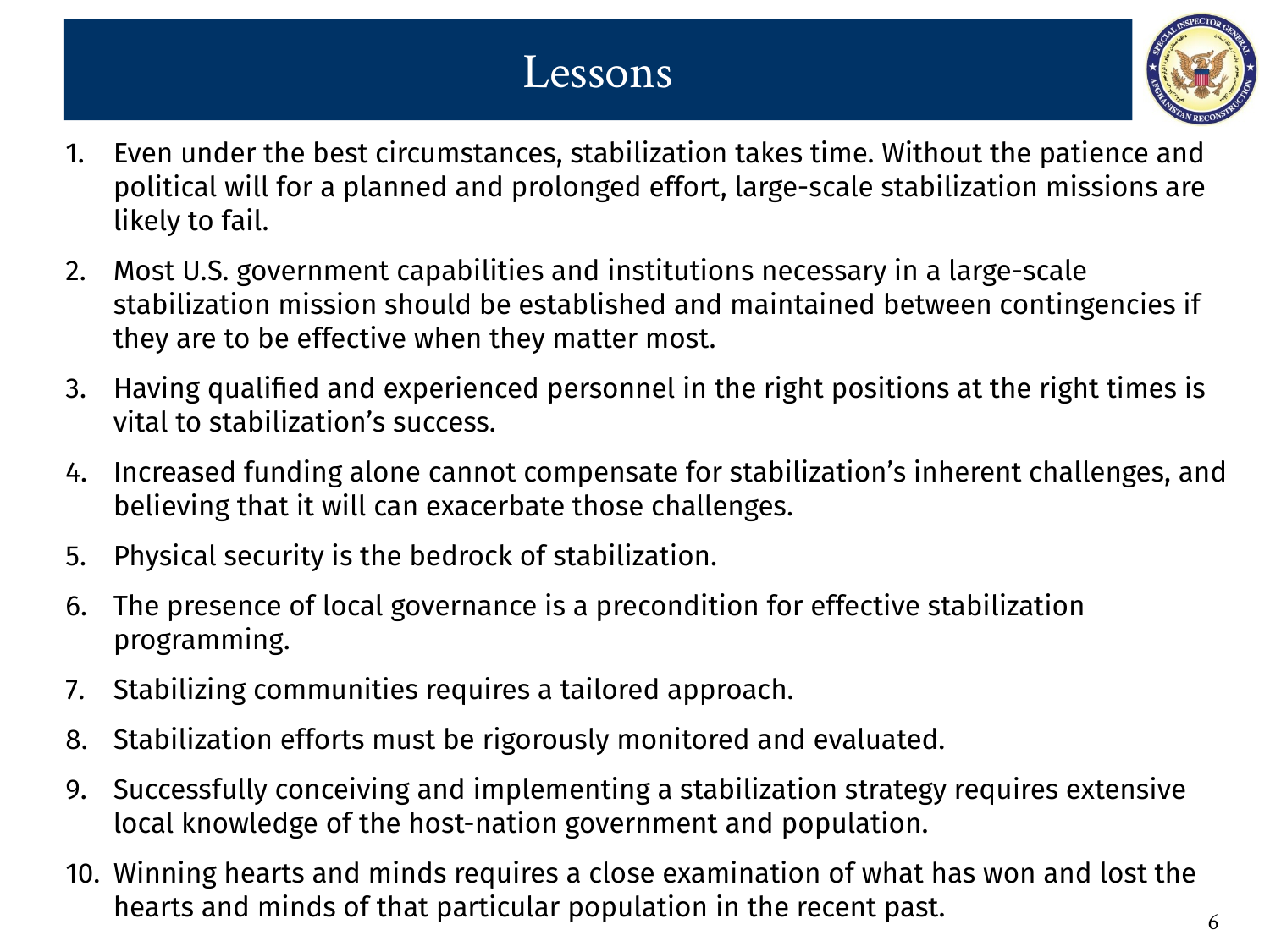

Lessons
Even under the best circumstances, stabilization takes time. Without the patience and political will for a planned and prolonged effort, large-scale stabilization missions are likely to fail.
Most U.S. government capabilities and institutions necessary in a large-scale stabilization mission should be established and maintained between contingencies if they are to be effective when they matter most.
Having qualified and experienced personnel in the right positions at the right times is vital to stabilization’s success.
Increased funding alone cannot compensate for stabilization’s inherent challenges, and believing that it will can exacerbate those challenges.
Physical security is the bedrock of stabilization.
The presence of local governance is a precondition for effective stabilization programming.
Stabilizing communities requires a tailored approach.
Stabilization efforts must be rigorously monitored and evaluated.
Successfully conceiving and implementing a stabilization strategy requires extensive local knowledge of the host-nation government and population.
Winning hearts and minds requires a close examination of what has won and lost the hearts and minds of that particular population in the recent past.

6